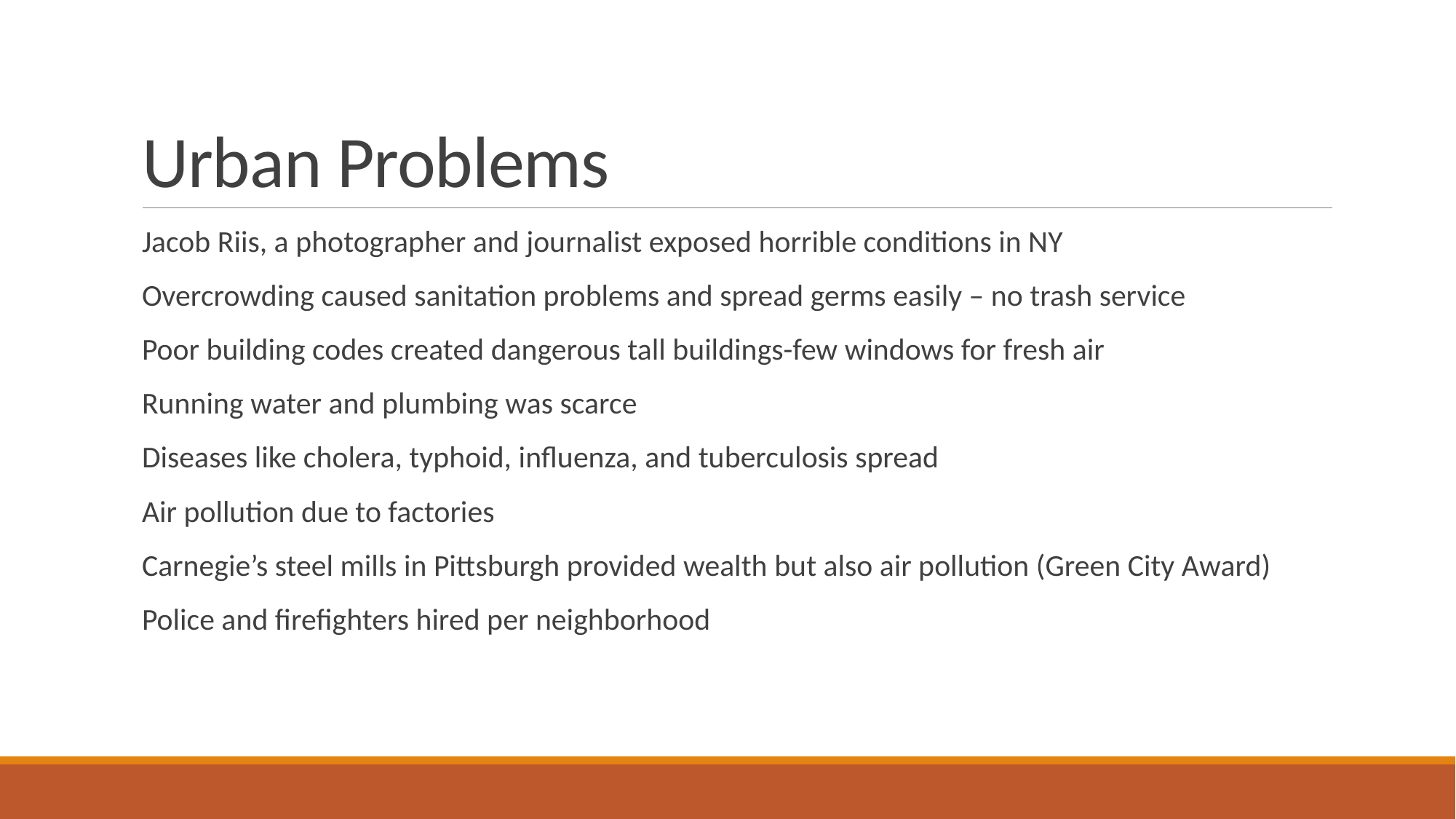

# Urban Problems
Jacob Riis, a photographer and journalist exposed horrible conditions in NY
Overcrowding caused sanitation problems and spread germs easily – no trash service
Poor building codes created dangerous tall buildings-few windows for fresh air
Running water and plumbing was scarce
Diseases like cholera, typhoid, influenza, and tuberculosis spread
Air pollution due to factories
Carnegie’s steel mills in Pittsburgh provided wealth but also air pollution (Green City Award)
Police and firefighters hired per neighborhood